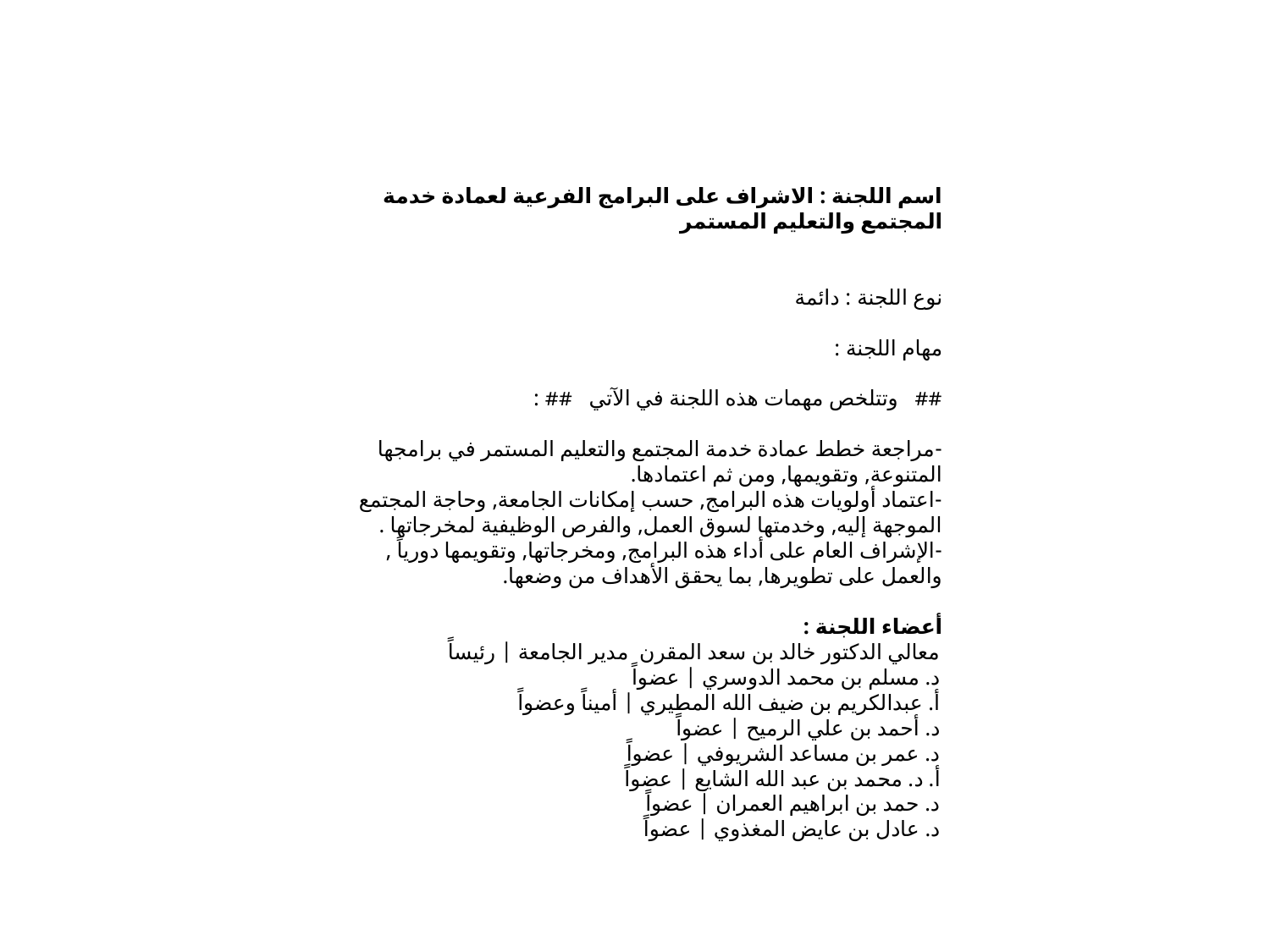

اسم اللجنة : الاشراف على البرامج الفرعية لعمادة خدمة المجتمع والتعليم المستمر

نوع اللجنة : دائمة

مهام اللجنة :

##   وتتلخص مهمات هذه اللجنة في الآتي   ## :

-مراجعة خطط عمادة خدمة المجتمع والتعليم المستمر في برامجها المتنوعة, وتقويمها, ومن ثم اعتمادها.
-اعتماد أولويات هذه البرامج, حسب إمكانات الجامعة, وحاجة المجتمع الموجهة إليه, وخدمتها لسوق العمل, والفرص الوظيفية لمخرجاتها .
-الإشراف العام على أداء هذه البرامج, ومخرجاتها, وتقويمها دورياً , والعمل على تطويرها, بما يحقق الأهداف من وضعها.

أعضاء اللجنة :
معالي الدكتور خالد بن سعد المقرن  مدير الجامعة | رئيساً
د. مسلم بن محمد الدوسري | عضواً
أ. عبدالكريم بن ضيف الله المطيري | أميناً وعضواً
د. أحمد بن علي الرميح | عضواً
د. عمر بن مساعد الشريوفي | عضواً
أ. د. محمد بن عبد الله الشايع | عضواً
د. حمد بن ابراهيم العمران | عضواً
د. عادل بن عايض المغذوي | عضواً